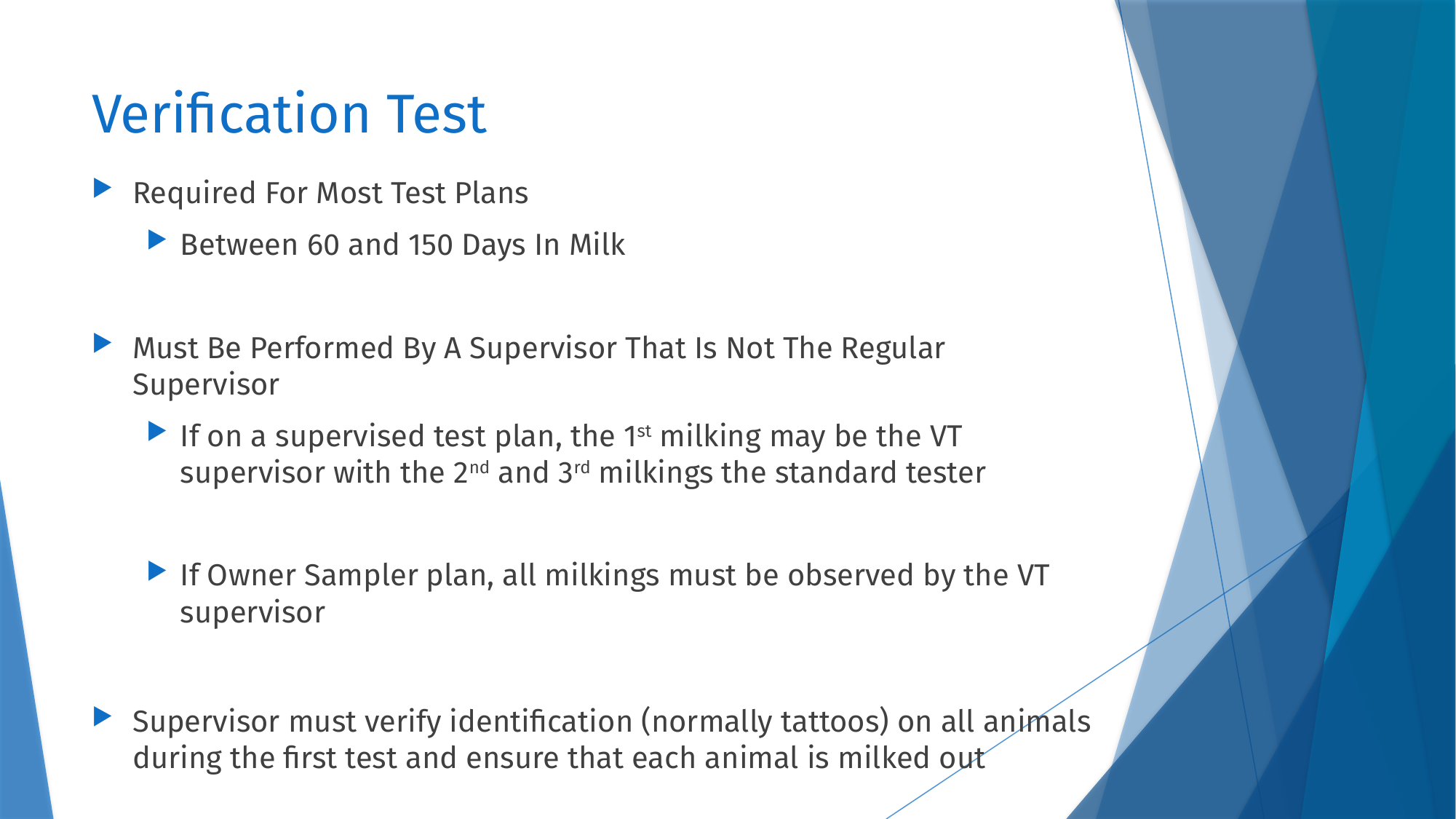

# Verification Test
Required For Most Test Plans
Between 60 and 150 Days In Milk

Must Be Performed By A Supervisor That Is Not The Regular Supervisor
If on a supervised test plan, the 1st milking may be the VT supervisor with the 2nd and 3rd milkings the standard tester

If Owner Sampler plan, all milkings must be observed by the VT supervisor

Supervisor must verify identification (normally tattoos) on all animals during the first test and ensure that each animal is milked out